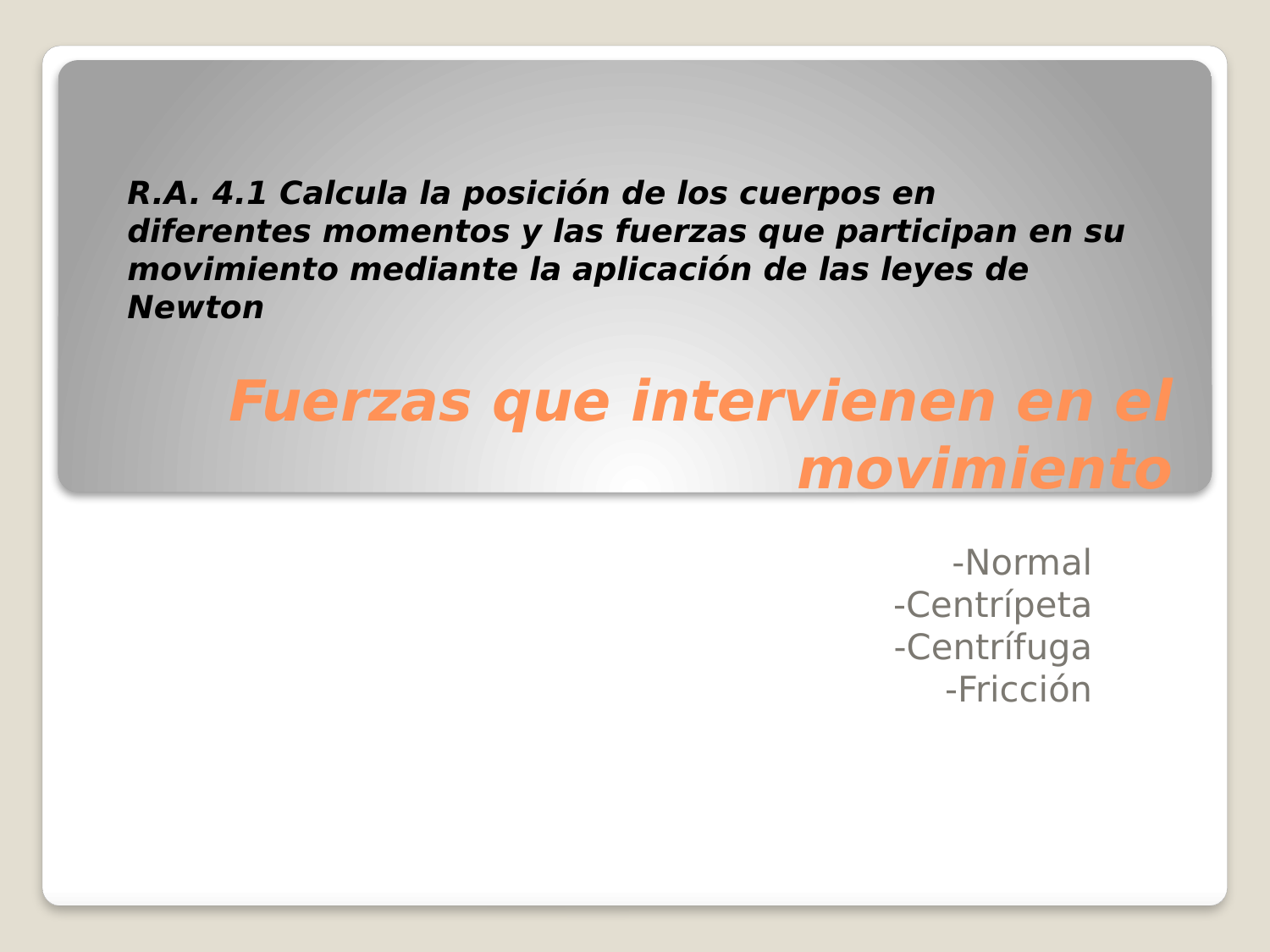

R.A. 4.1 Calcula la posición de los cuerpos en diferentes momentos y las fuerzas que participan en su movimiento mediante la aplicación de las leyes de Newton
# Fuerzas que intervienen en el movimiento
-Normal
-Centrípeta
-Centrífuga
-Fricción